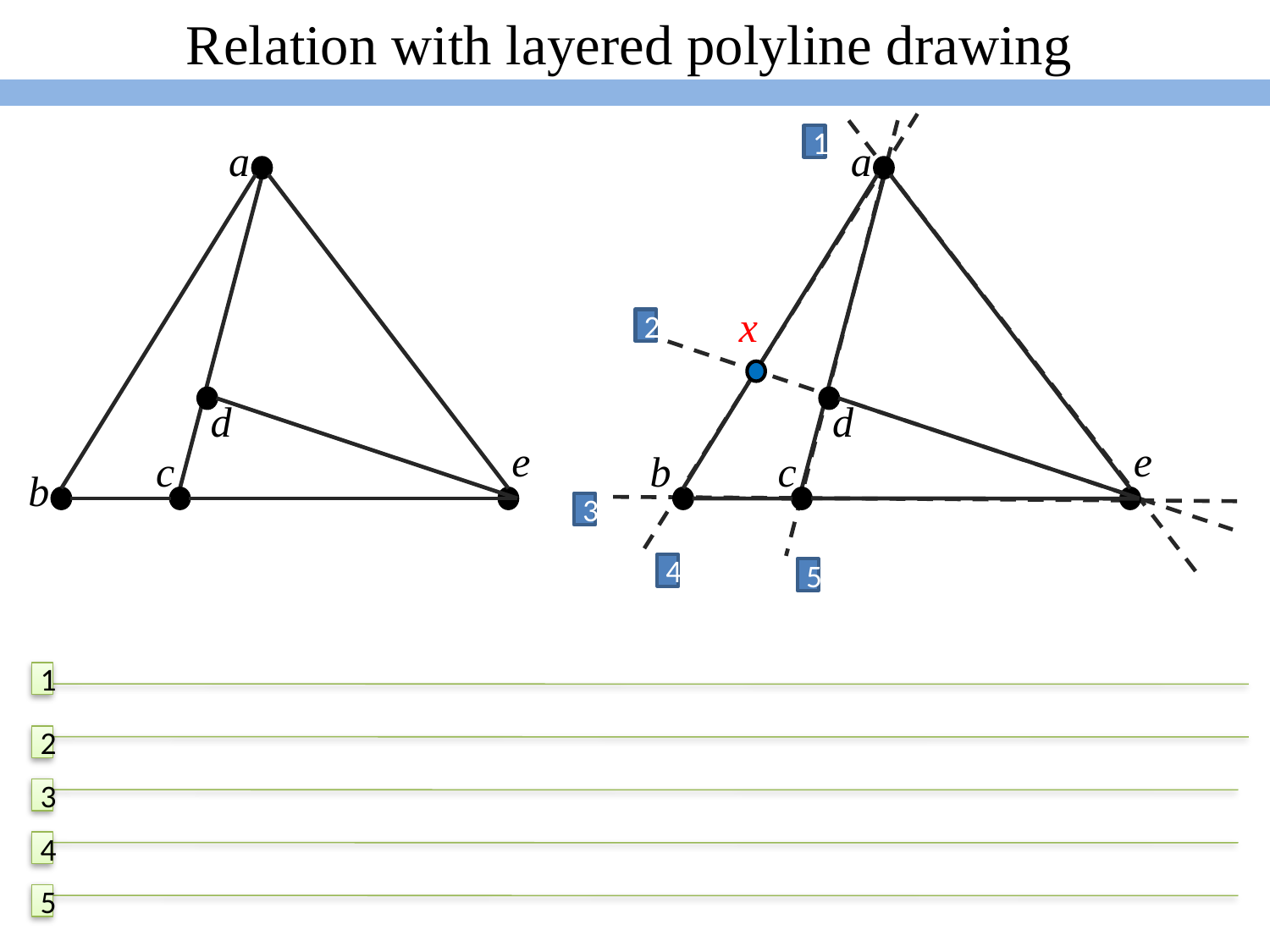

Relation with layered polyline drawing

a

d
e
c
b

1
a

d
e
c
b

x
2

3
4
5
1
2
3
4
5